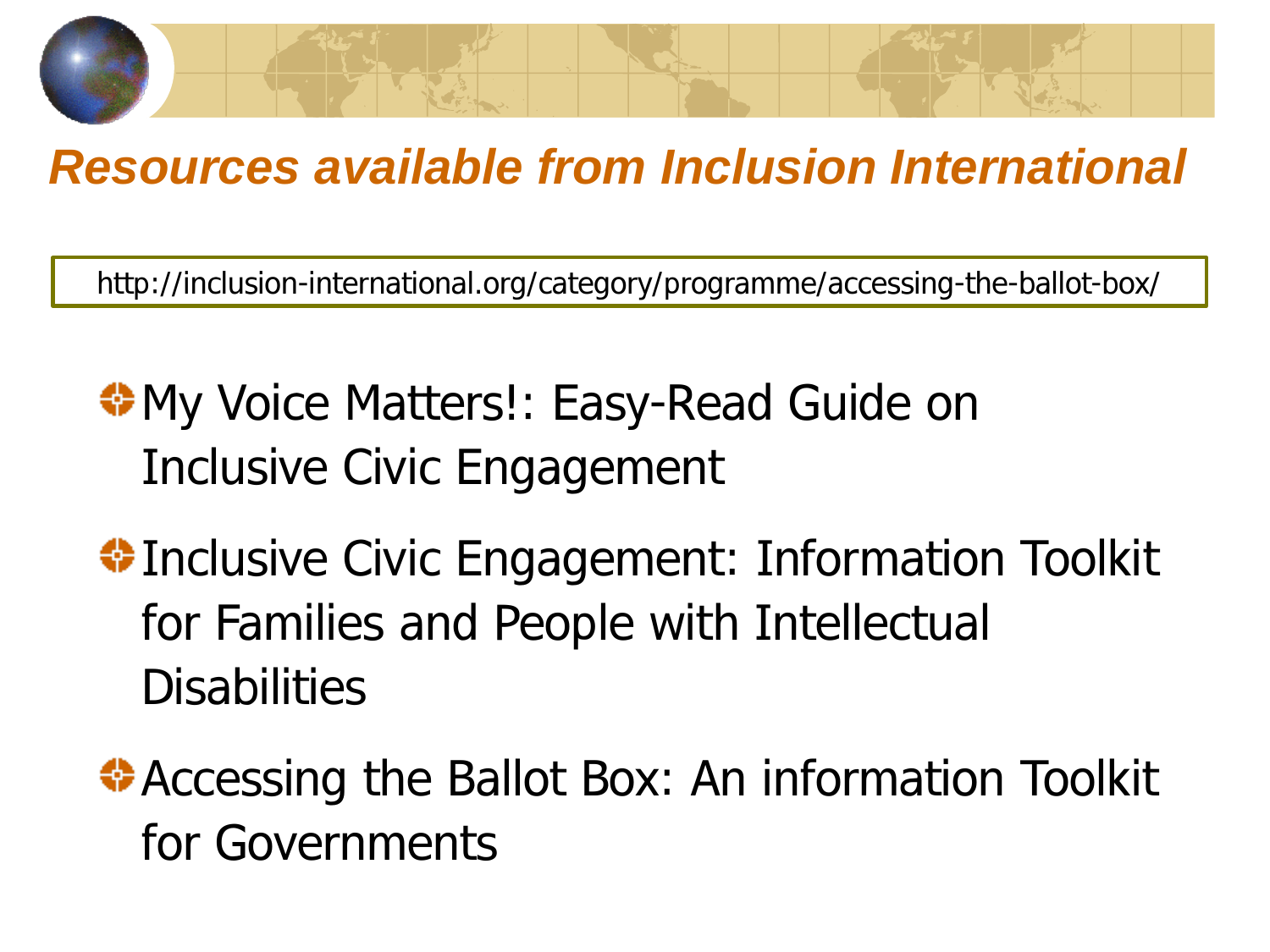

Resources available from Inclusion International
http://inclusion-international.org/category/programme/accessing-the-ballot-box/
My Voice Matters!: Easy-Read Guide on Inclusive Civic Engagement
Inclusive Civic Engagement: Information Toolkit for Families and People with Intellectual Disabilities
Accessing the Ballot Box: An information Toolkit for Governments